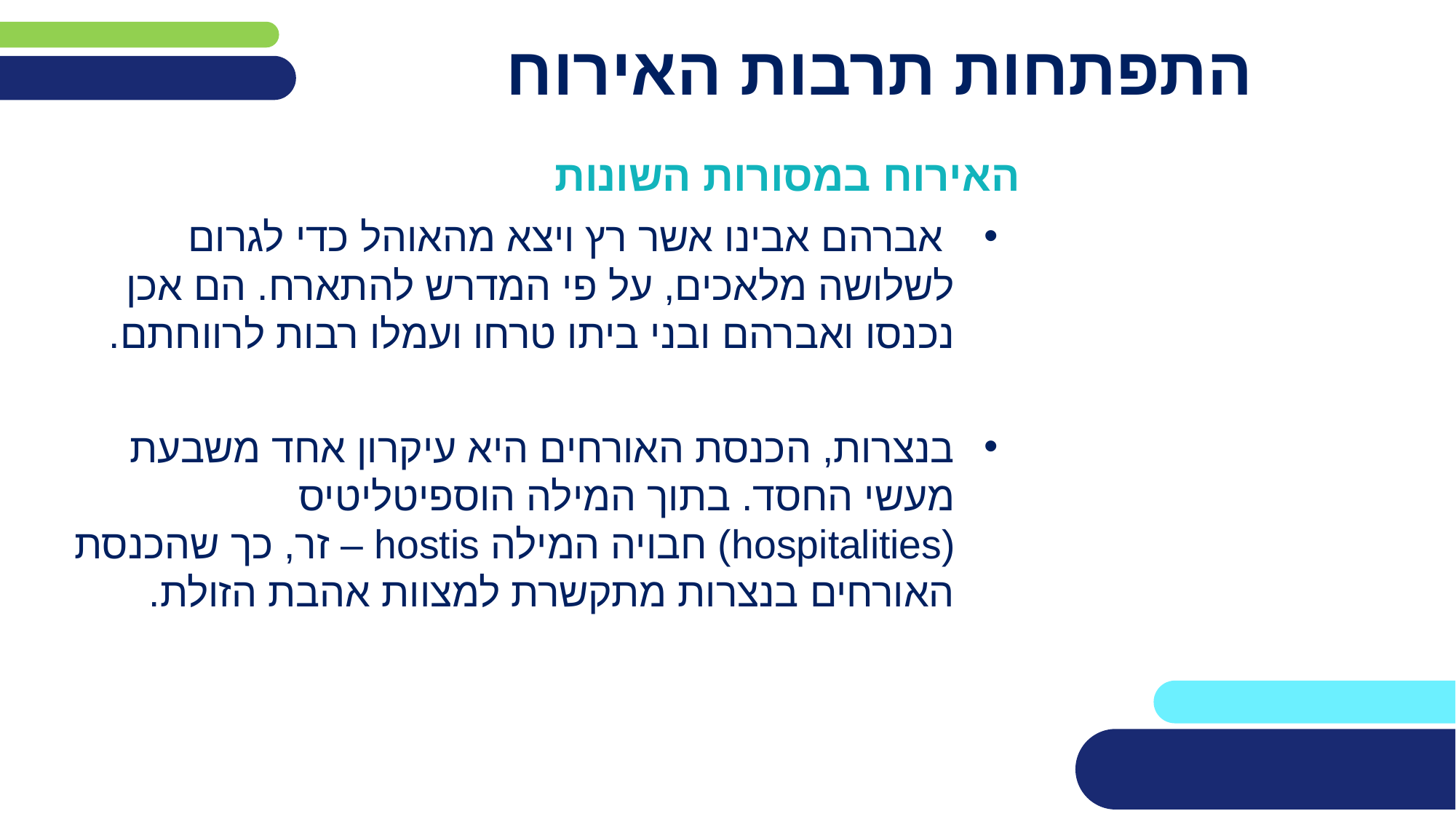

# התפתחות תרבות האירוח
האירוח במסורות השונות
 אברהם אבינו אשר רץ ויצא מהאוהל כדי לגרום לשלושה מלאכים, על פי המדרש להתארח. הם אכן נכנסו ואברהם ובני ביתו טרחו ועמלו רבות לרווחתם.

בנצרות, הכנסת האורחים היא עיקרון אחד משבעת מעשי החסד. בתוך המילה הוספיטליטיס (hospitalities) חבויה המילה hostis – זר, כך שהכנסת האורחים בנצרות מתקשרת למצוות אהבת הזולת.